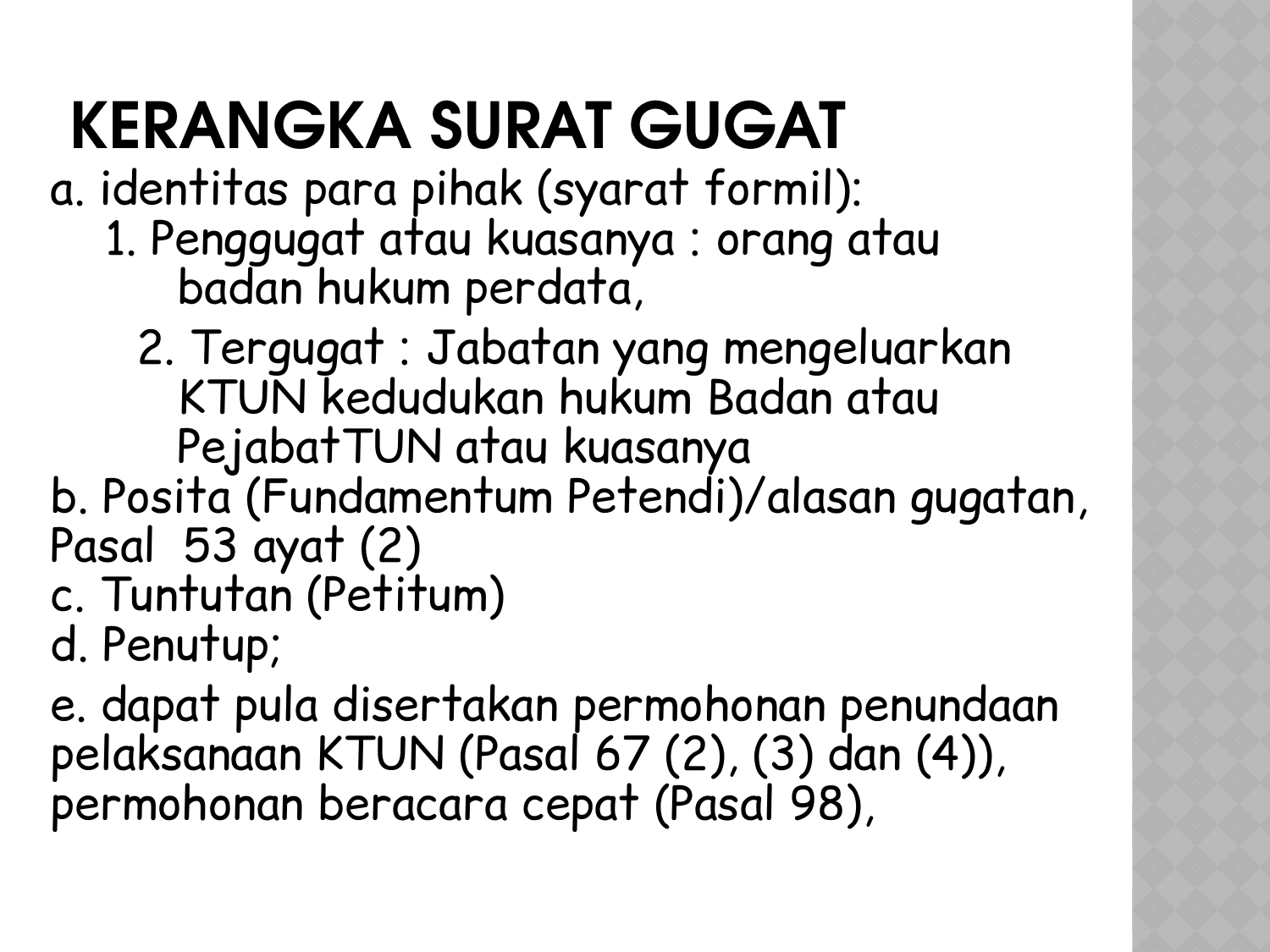

# Kerangka Surat Gugat
	a. identitas para pihak (syarat formil):
    1. Penggugat atau kuasanya : orang atau 			badan hukum perdata,
         2. Tergugat : Jabatan yang mengeluarkan 			KTUN kedudukan hukum Badan atau 			PejabatTUN atau kuasanya
b. Posita (Fundamentum Petendi)/alasan gugatan, 	Pasal  53 ayat (2)
c. Tuntutan (Petitum)
d. Penutup;
	e. dapat pula disertakan permohonan penundaan 	pelaksanaan KTUN (Pasal 67 (2), (3) dan (4)), 	permohonan beracara cepat (Pasal 98),